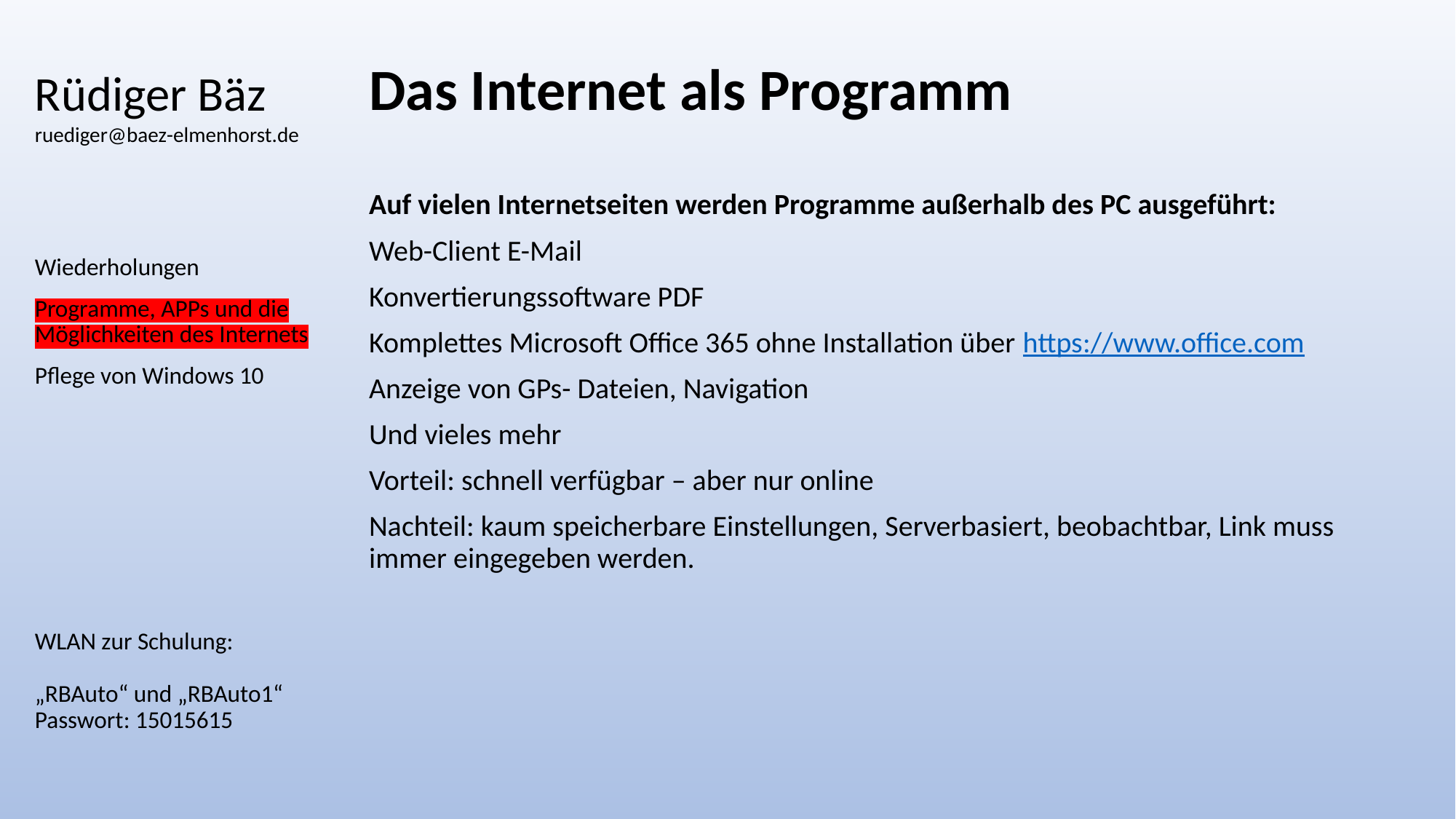

# Rüdiger Bäz ruediger@baez-elmenhorst.de
Das Internet als Programm

Auf vielen Internetseiten werden Programme außerhalb des PC ausgeführt:
Web-Client E-Mail
Konvertierungssoftware PDF
Komplettes Microsoft Office 365 ohne Installation über https://www.office.com
Anzeige von GPs- Dateien, Navigation
Und vieles mehr
Vorteil: schnell verfügbar – aber nur online
Nachteil: kaum speicherbare Einstellungen, Serverbasiert, beobachtbar, Link muss immer eingegeben werden.

Wiederholungen
Programme, APPs und die Möglichkeiten des Internets
Pflege von Windows 10

WLAN zur Schulung:
„RBAuto“ und „RBAuto1“
Passwort: 15015615